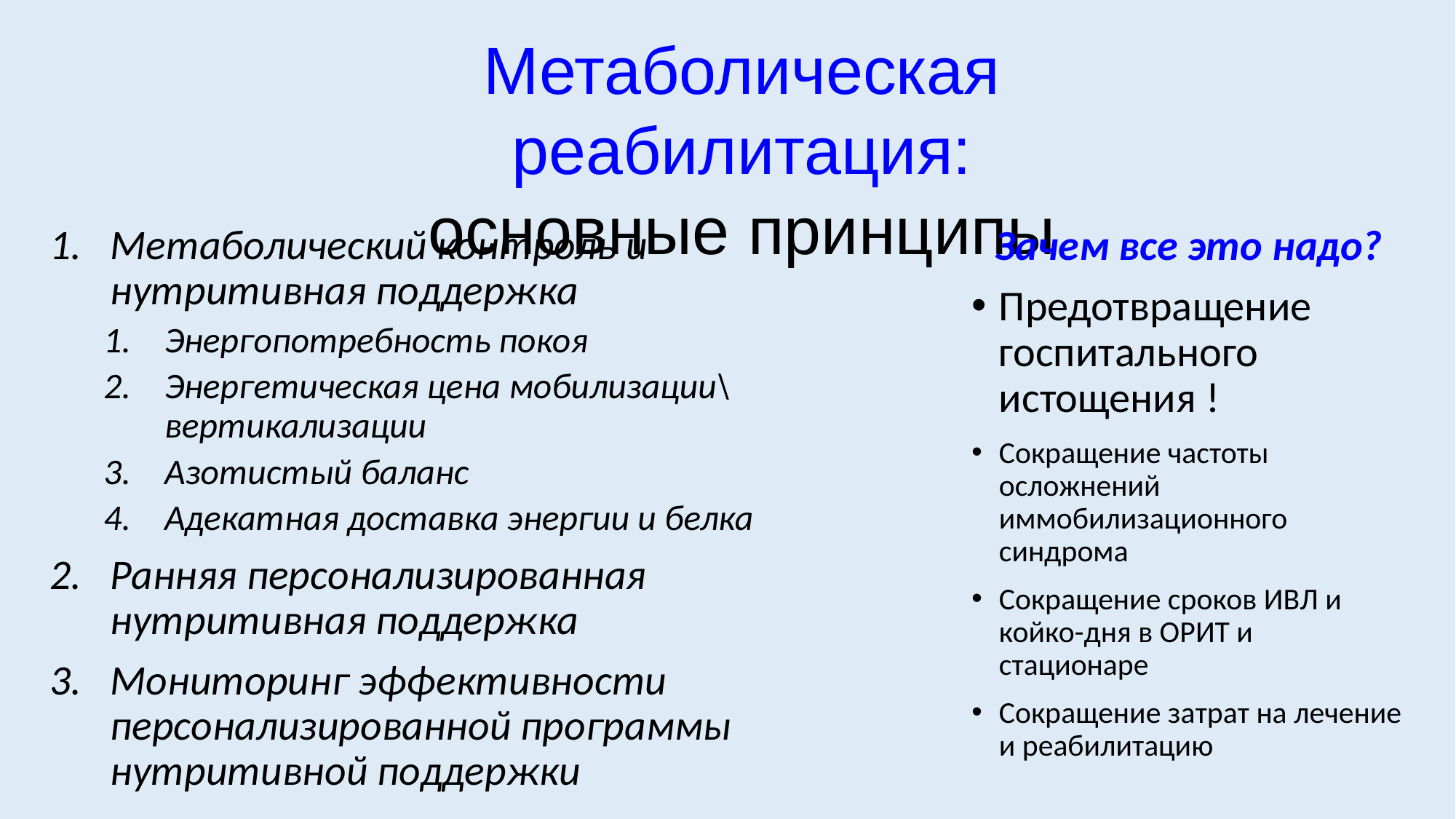

Метаболическая реабилитация:
основные принципы
Метаболический контроль и нутритивная поддержка
Энергопотребность покоя
Энергетическая цена мобилизации\вертикализации
Азотистый баланс
Адекатная доставка энергии и белка
Ранняя персонализированная нутритивная поддержка
Мониторинг эффективности персонализированной программы нутритивной поддержки
Зачем все это надо?
Предотвращение госпитального истощения !
Сокращение частоты осложнений иммобилизационного синдрома
Сокращение сроков ИВЛ и койко-дня в ОРИТ и стационаре
Сокращение затрат на лечение и реабилитацию